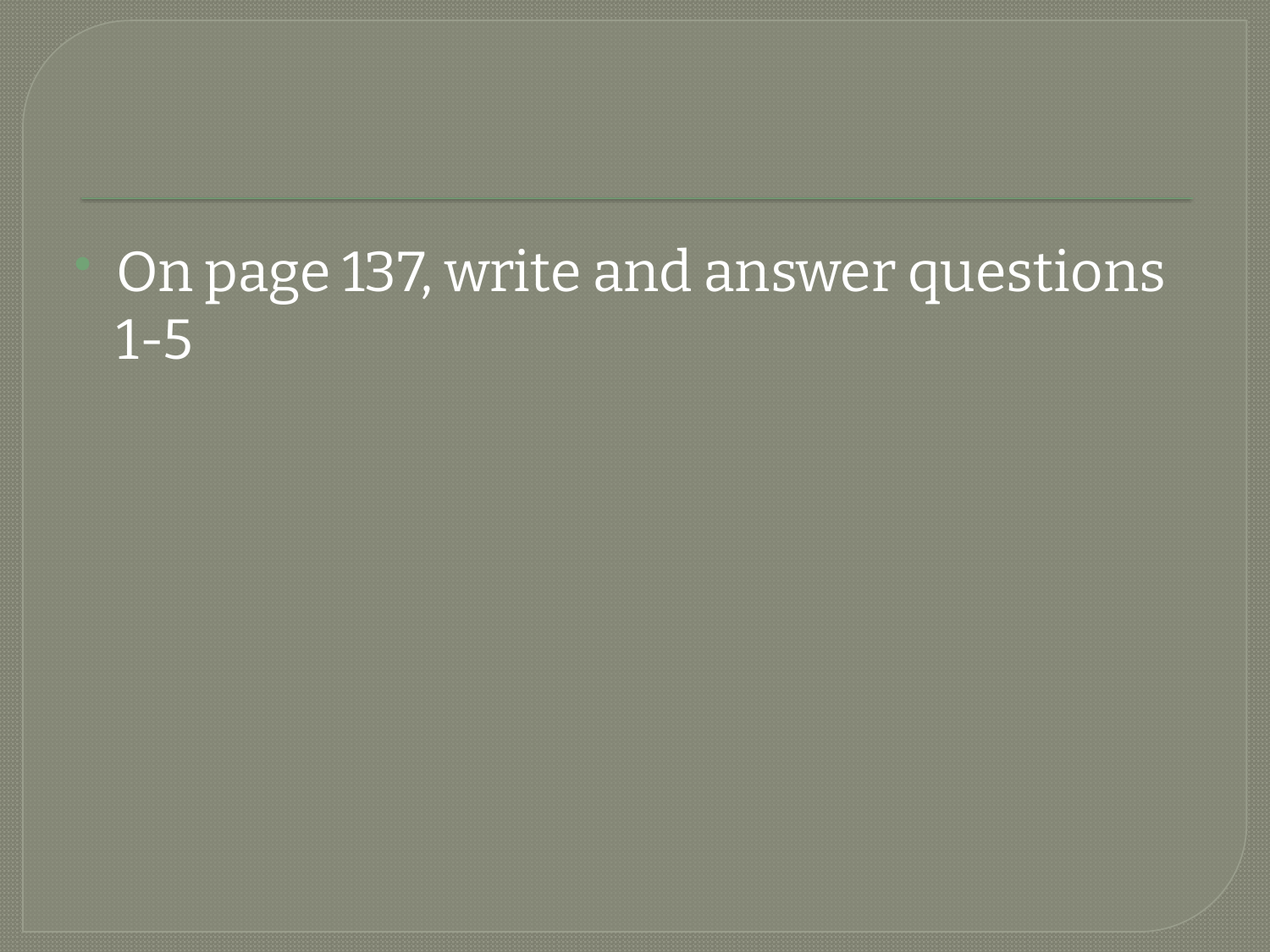

#
On page 137, write and answer questions 1-5